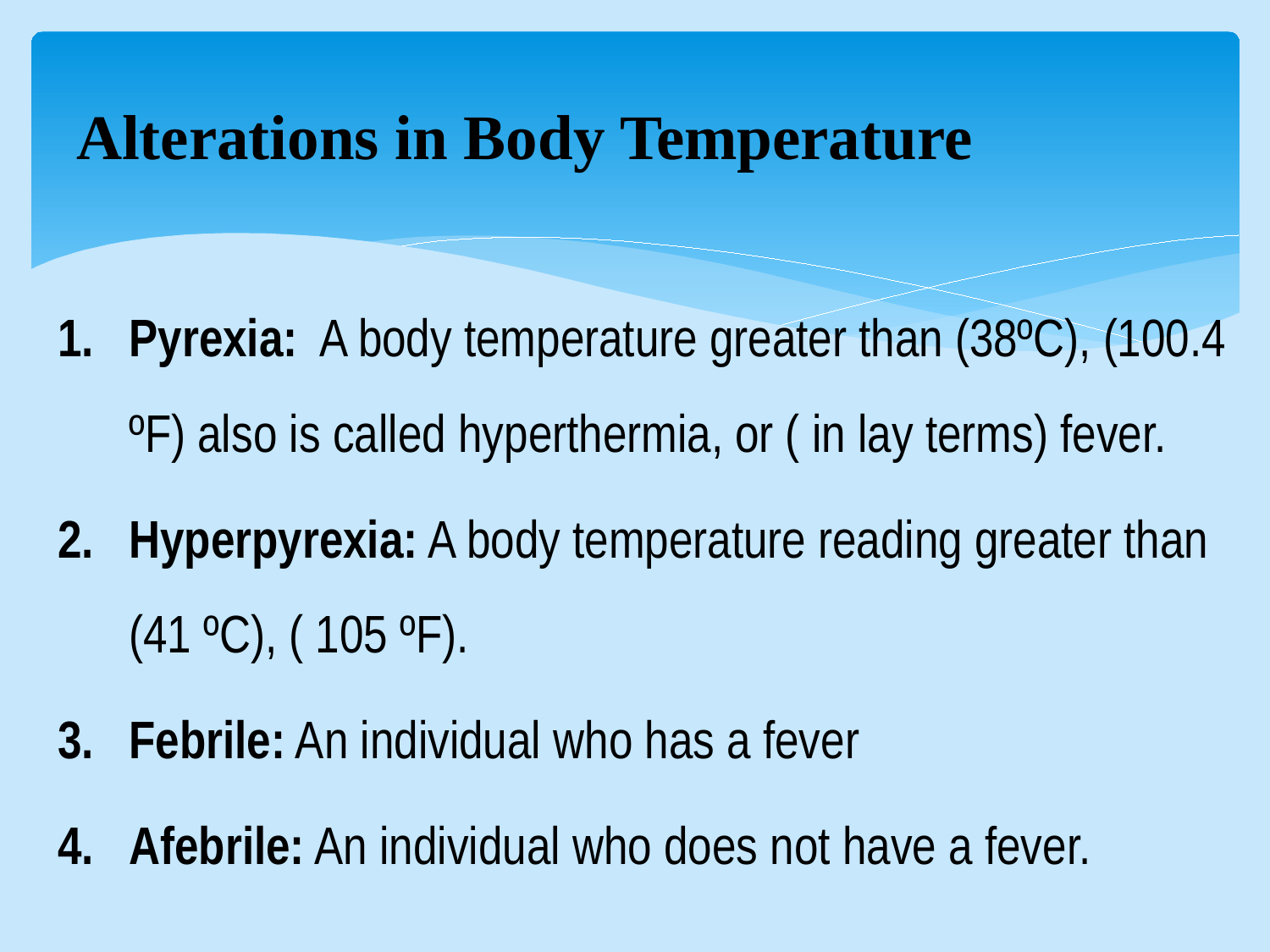

# Alterations in Body Temperature
Pyrexia:  A body temperature greater than (38ºC), (100.4 ºF) also is called hyperthermia, or ( in lay terms) fever.
Hyperpyrexia: A body temperature reading greater than (41 ºC), ( 105 ºF).
Febrile: An individual who has a fever
Afebrile: An individual who does not have a fever.